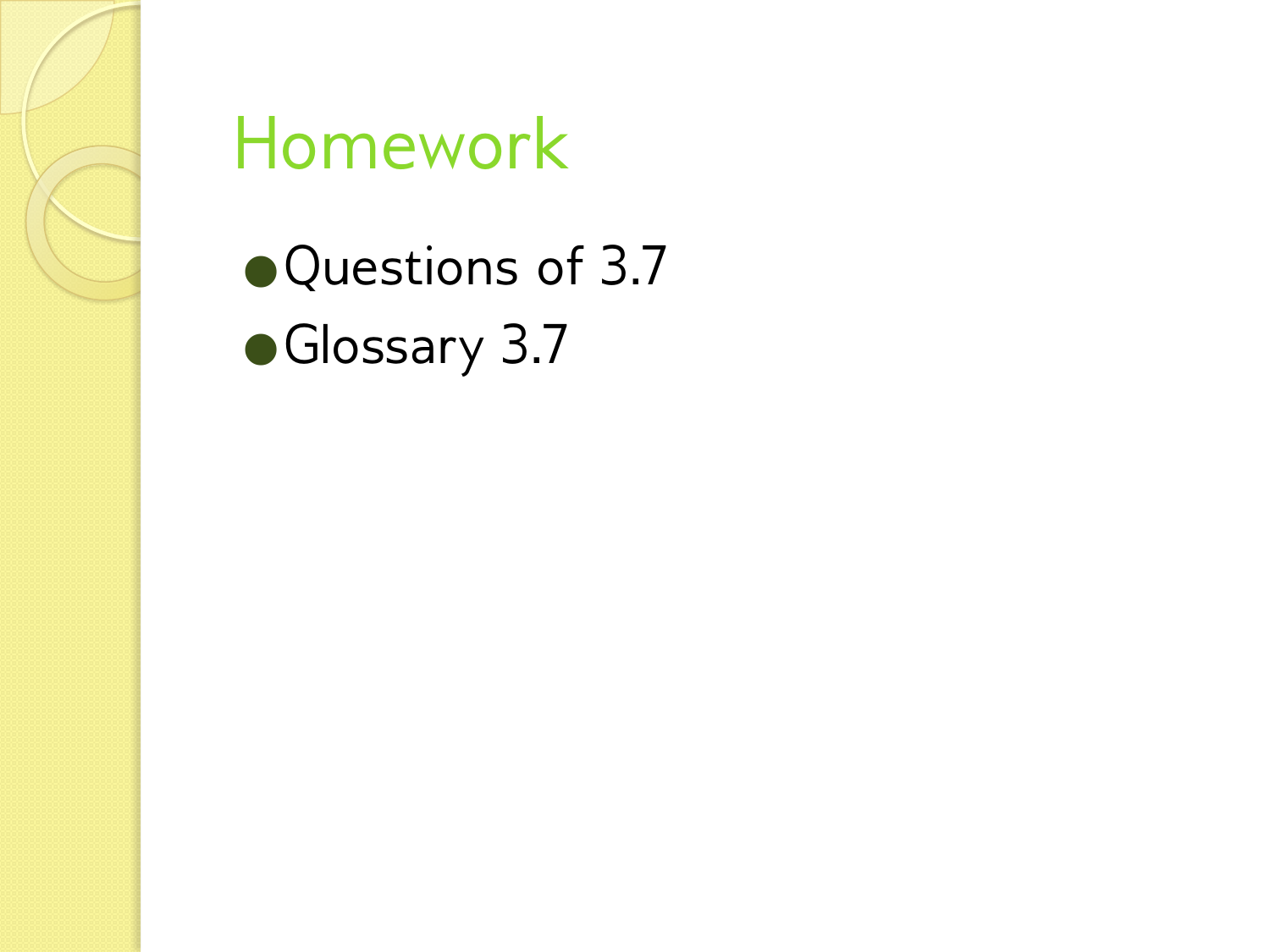

# Homework
Questions of 3.7
Glossary 3.7